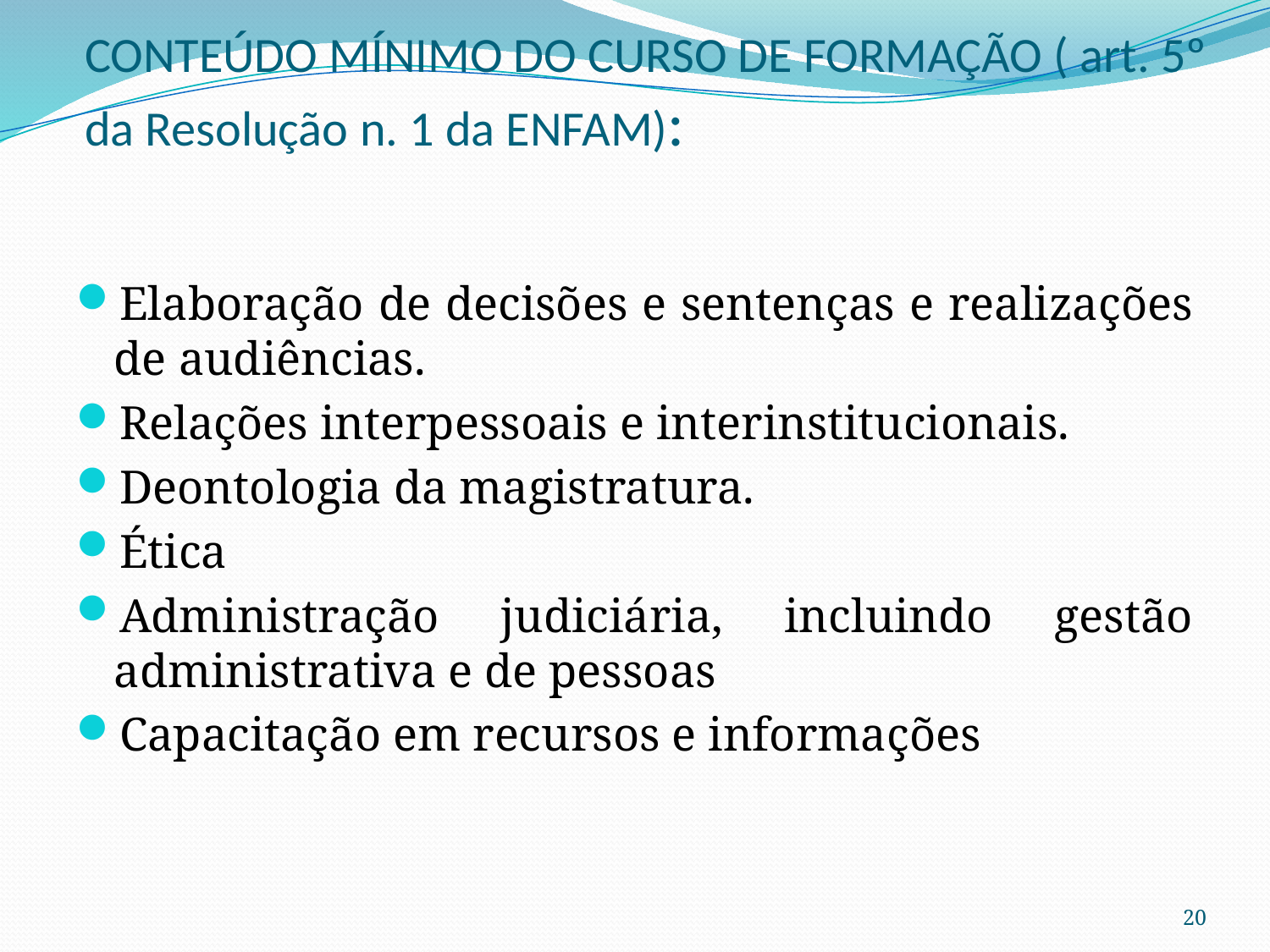

# CONTEÚDO MÍNIMO DO CURSO DE FORMAÇÃO ( art. 5º da Resolução n. 1 da ENFAM):
Elaboração de decisões e sentenças e realizações de audiências.
Relações interpessoais e interinstitucionais.
Deontologia da magistratura.
Ética
Administração judiciária, incluindo gestão administrativa e de pessoas
Capacitação em recursos e informações

20